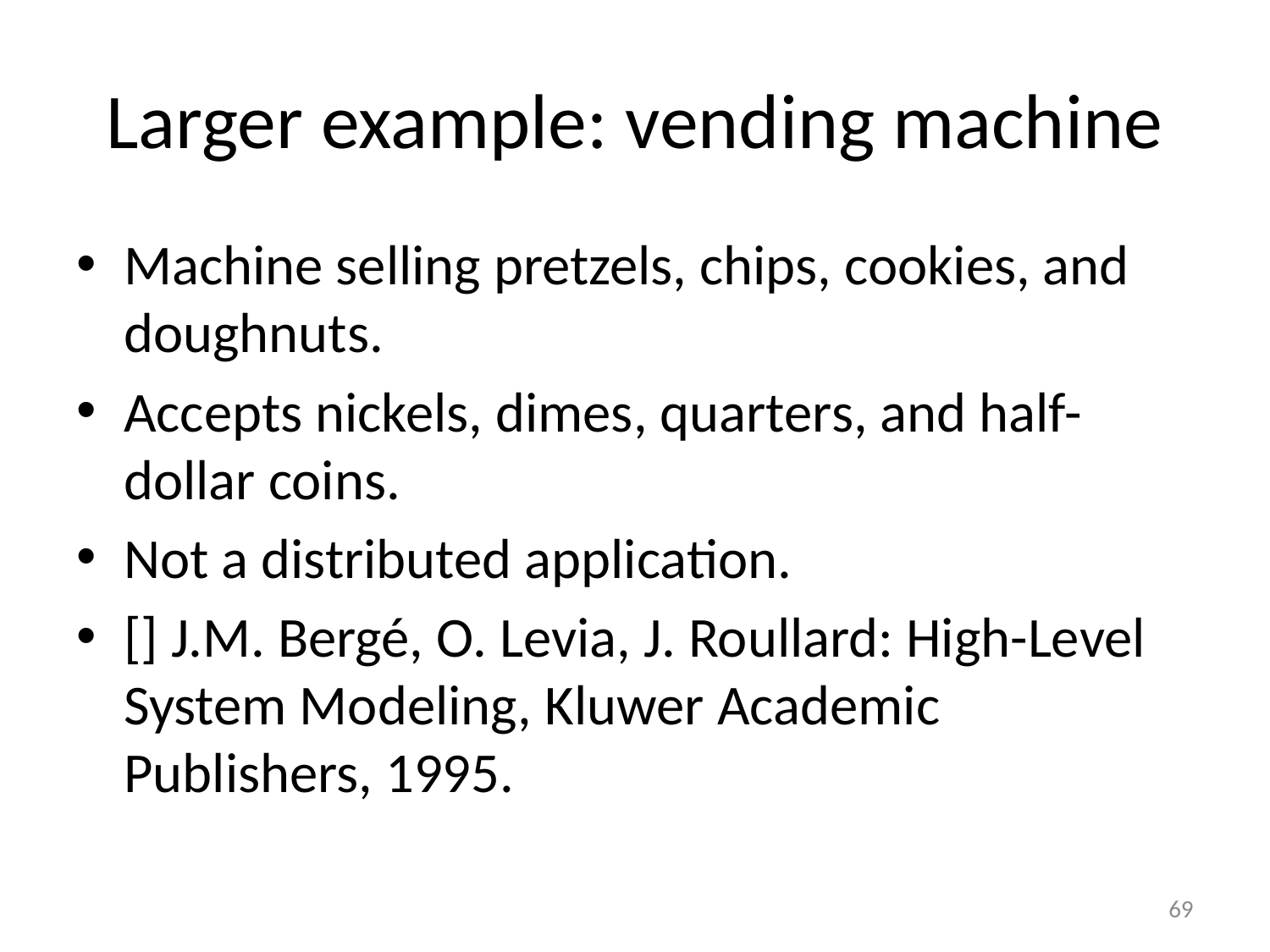

# Larger example: vending machine
Machine selling pretzels, chips, cookies, and doughnuts.
Accepts nickels, dimes, quarters, and half-dollar coins.
Not a distributed application.
[] J.M. Bergé, O. Levia, J. Roullard: High-Level System Modeling, Kluwer Academic Publishers, 1995.
69